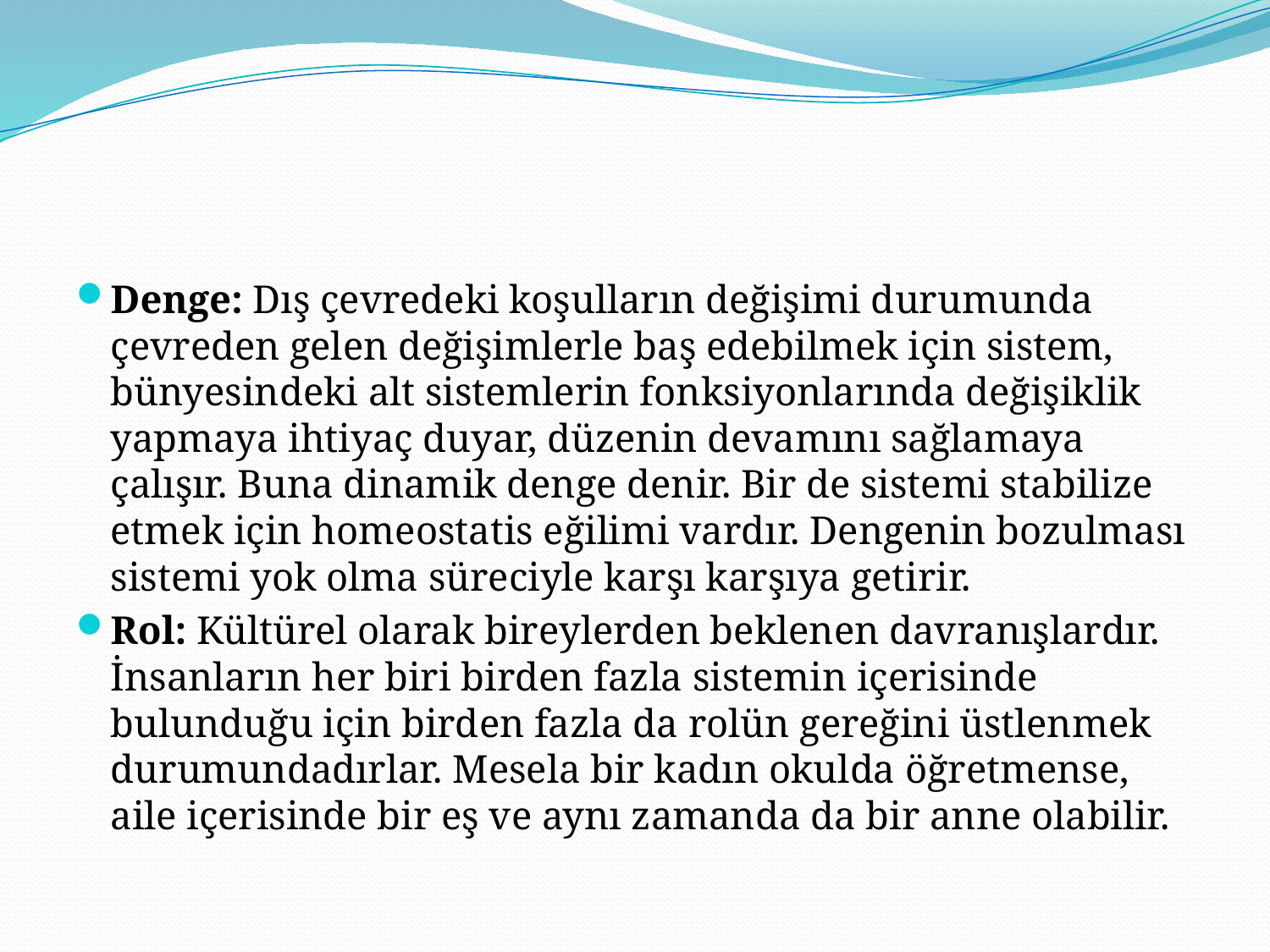

#
Denge: Dış çevredeki koşulların değişimi durumunda çevreden gelen değişimlerle baş edebilmek için sistem, bünyesindeki alt sistemlerin fonksiyonlarında değişiklik yapmaya ihtiyaç duyar, düzenin devamını sağlamaya çalışır. Buna dinamik denge denir. Bir de sistemi stabilize etmek için homeostatis eğilimi vardır. Dengenin bozulması sistemi yok olma süreciyle karşı karşıya getirir.
Rol: Kültürel olarak bireylerden beklenen davranışlardır. İnsanların her biri birden fazla sistemin içerisinde bulunduğu için birden fazla da rolün gereğini üstlenmek durumundadırlar. Mesela bir kadın okulda öğretmense, aile içerisinde bir eş ve aynı zamanda da bir anne olabilir.